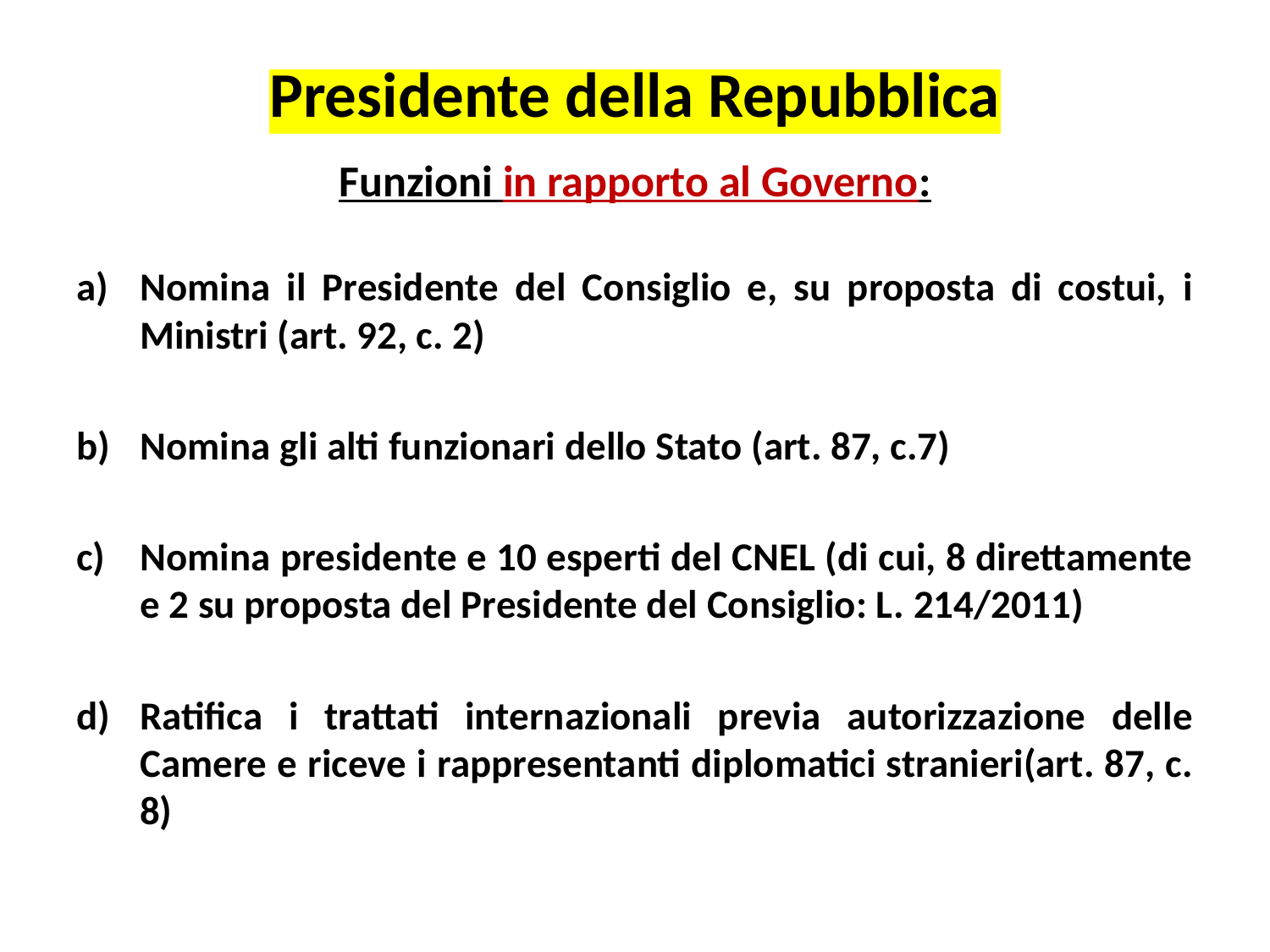

# Presidente della Repubblica
Funzioni in rapporto al Governo:

Nomina il Presidente del Consiglio e, su proposta di costui, i Ministri (art. 92, c. 2)

Nomina gli alti funzionari dello Stato (art. 87, c.7)

Nomina presidente e 10 esperti del CNEL (di cui, 8 direttamente e 2 su proposta del Presidente del Consiglio: L. 214/2011)

Ratifica i trattati internazionali previa autorizzazione delle Camere e riceve i rappresentanti diplomatici stranieri(art. 87, c. 8)